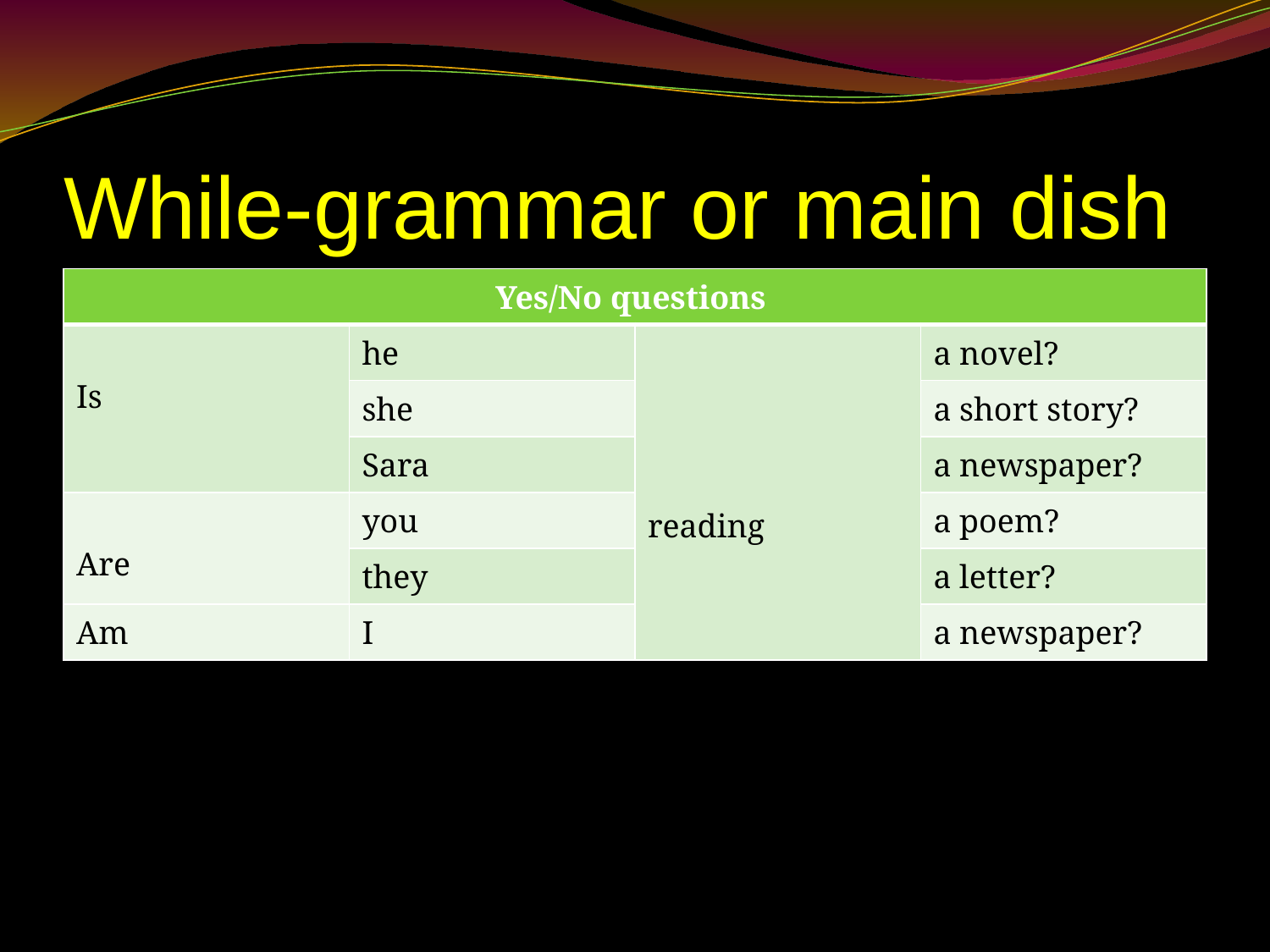

# While-grammar or main dish
| Yes/No questions |  |  |  |
| --- | --- | --- | --- |
| Is | he | reading | a novel? |
|  | she |  | a short story? |
|  | Sara |  | a newspaper? |
| Are | you |  | a poem? |
|  | they |  | a letter? |
| Am | I |  | a newspaper? |